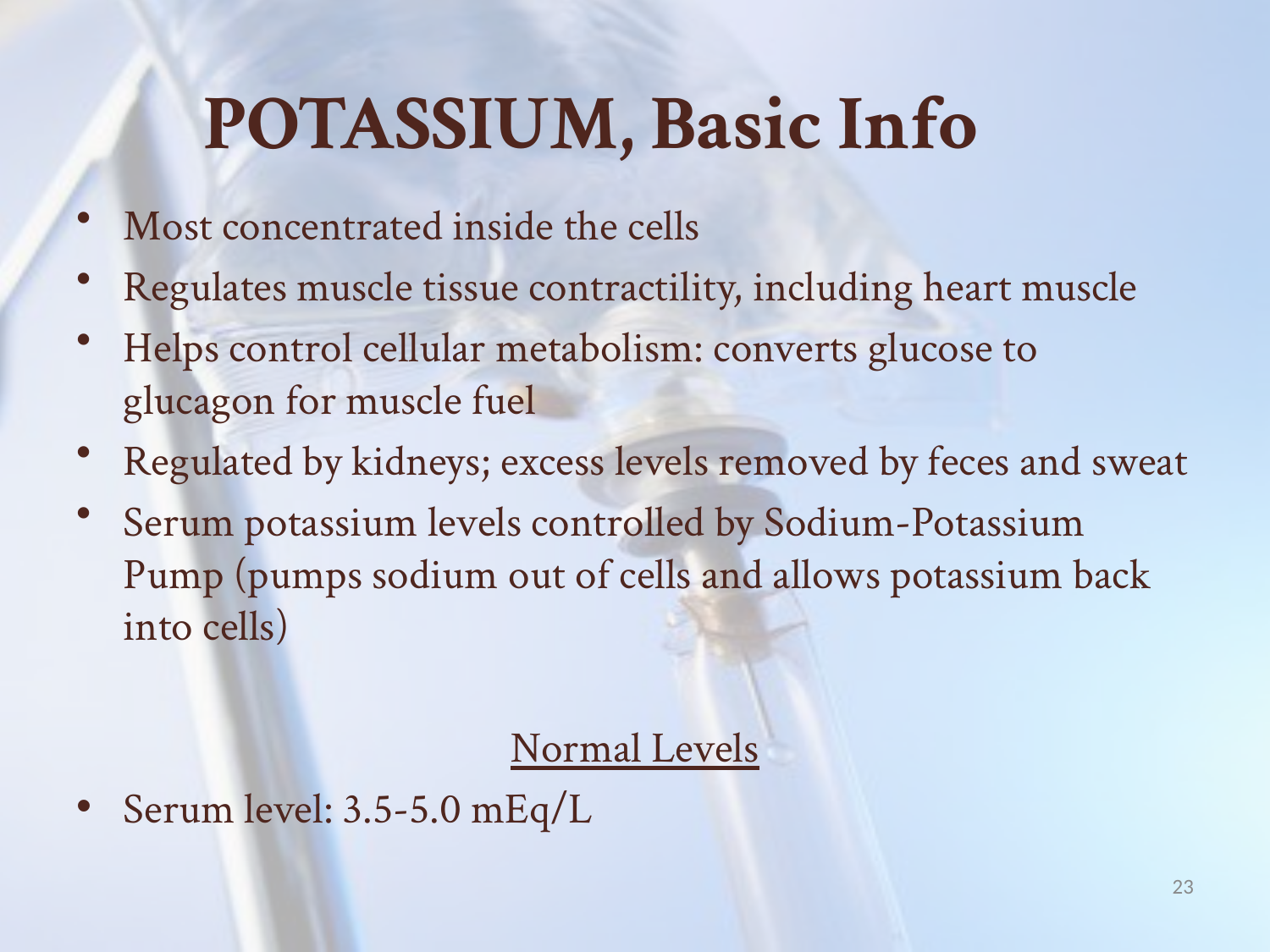

# POTASSIUM, Basic Info
Most concentrated inside the cells
Regulates muscle tissue contractility, including heart muscle
Helps control cellular metabolism: converts glucose to glucagon for muscle fuel
Regulated by kidneys; excess levels removed by feces and sweat
Serum potassium levels controlled by Sodium-Potassium Pump (pumps sodium out of cells and allows potassium back into cells)

Normal Levels
Serum level: 3.5-5.0 mEq/L
23